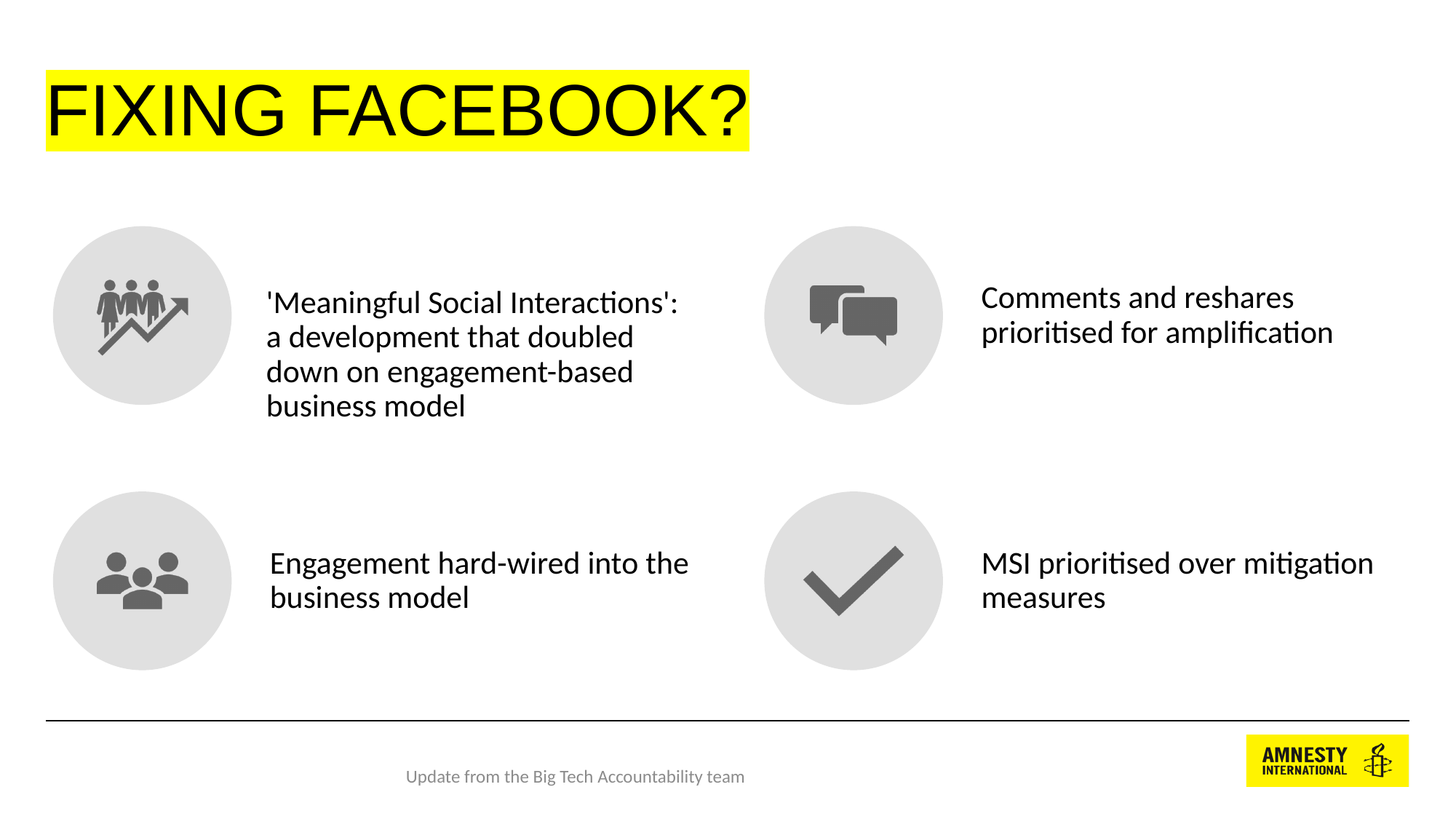

# FIXING facebook?
'Meaningful Social Interactions': a development that doubled down on engagement-based business model
Comments and reshares prioritised for amplification
Engagement hard-wired into the business model
MSI prioritised over mitigation measures
Update from the Big Tech Accountability team